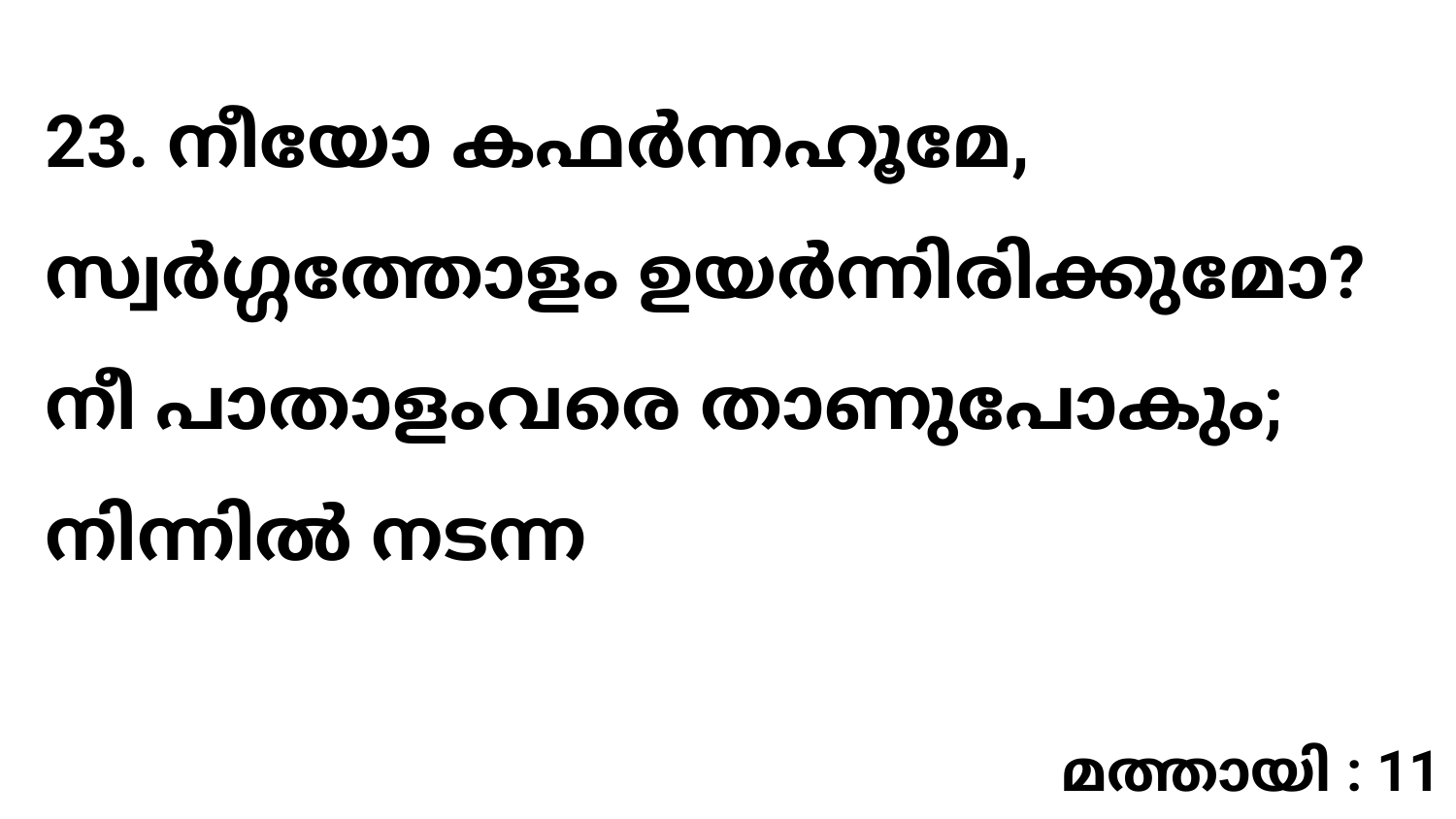

23. നീയോ കഫർന്നഹൂമേ, സ്വർഗ്ഗത്തോളം ഉയർന്നിരിക്കുമോ? നീ പാതാളംവരെ താണുപോകും; നിന്നിൽ നടന്ന
മത്തായി : 11